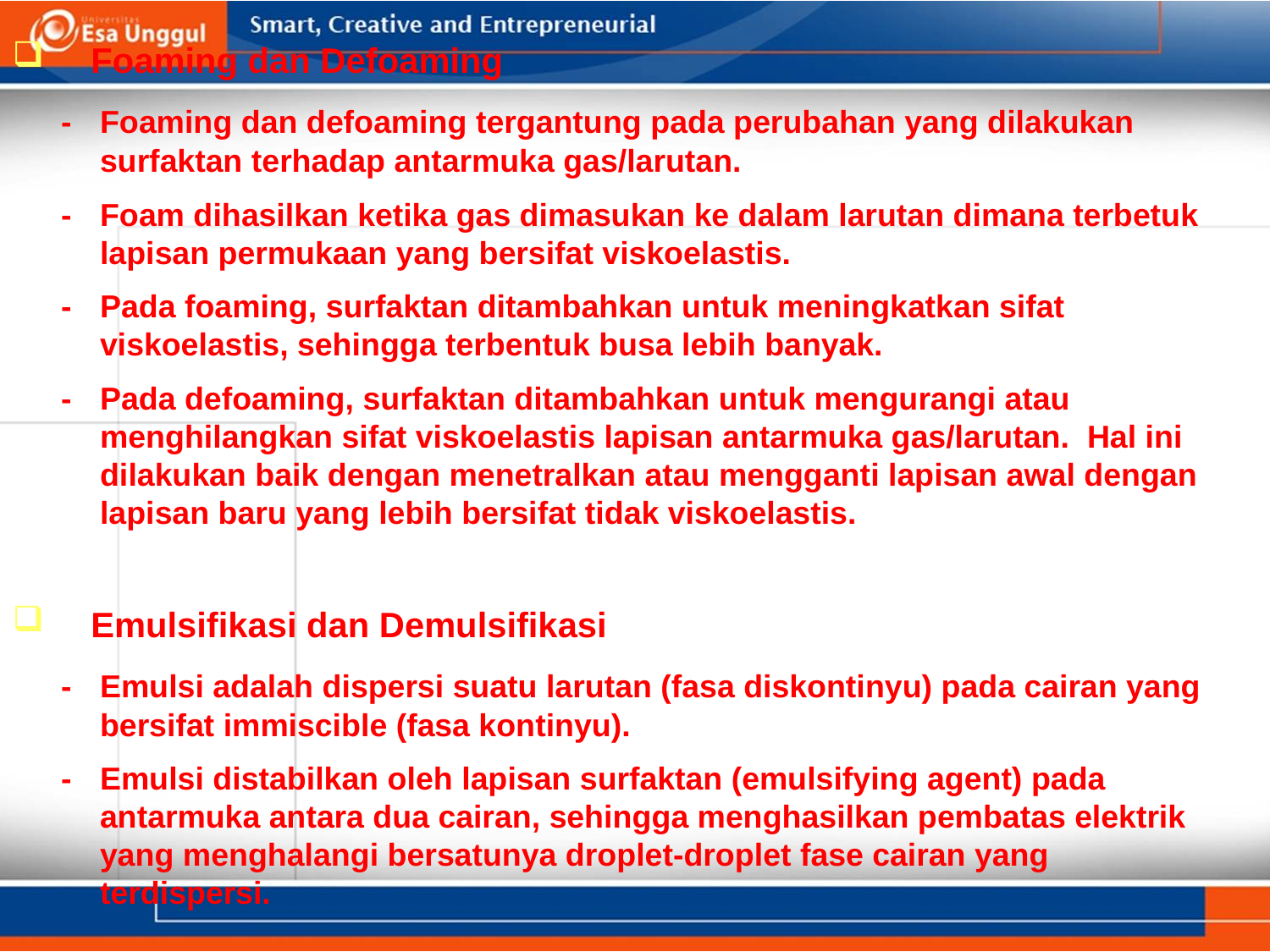

Foaming dan Defoaming
	- 	Foaming dan defoaming tergantung pada perubahan yang dilakukan 			surfaktan terhadap antarmuka gas/larutan.
	-	Foam dihasilkan ketika gas dimasukan ke dalam larutan dimana terbetuk 		lapisan permukaan yang bersifat viskoelastis.
	-	Pada foaming, surfaktan ditambahkan untuk meningkatkan sifat 			viskoelastis, sehingga terbentuk busa lebih banyak.
	-	Pada defoaming, surfaktan ditambahkan untuk mengurangi atau 			menghilangkan sifat viskoelastis lapisan antarmuka gas/larutan.  Hal ini 		dilakukan baik dengan menetralkan atau mengganti lapisan awal dengan 		lapisan baru yang lebih bersifat tidak viskoelastis.

 	Emulsifikasi dan Demulsifikasi
	-	Emulsi adalah dispersi suatu larutan (fasa diskontinyu) pada cairan yang 		bersifat immiscible (fasa kontinyu).
	-	Emulsi distabilkan oleh lapisan surfaktan (emulsifying agent) pada 			antarmuka antara dua cairan, sehingga menghasilkan pembatas elektrik 		yang menghalangi bersatunya droplet-droplet fase cairan yang 			terdispersi.